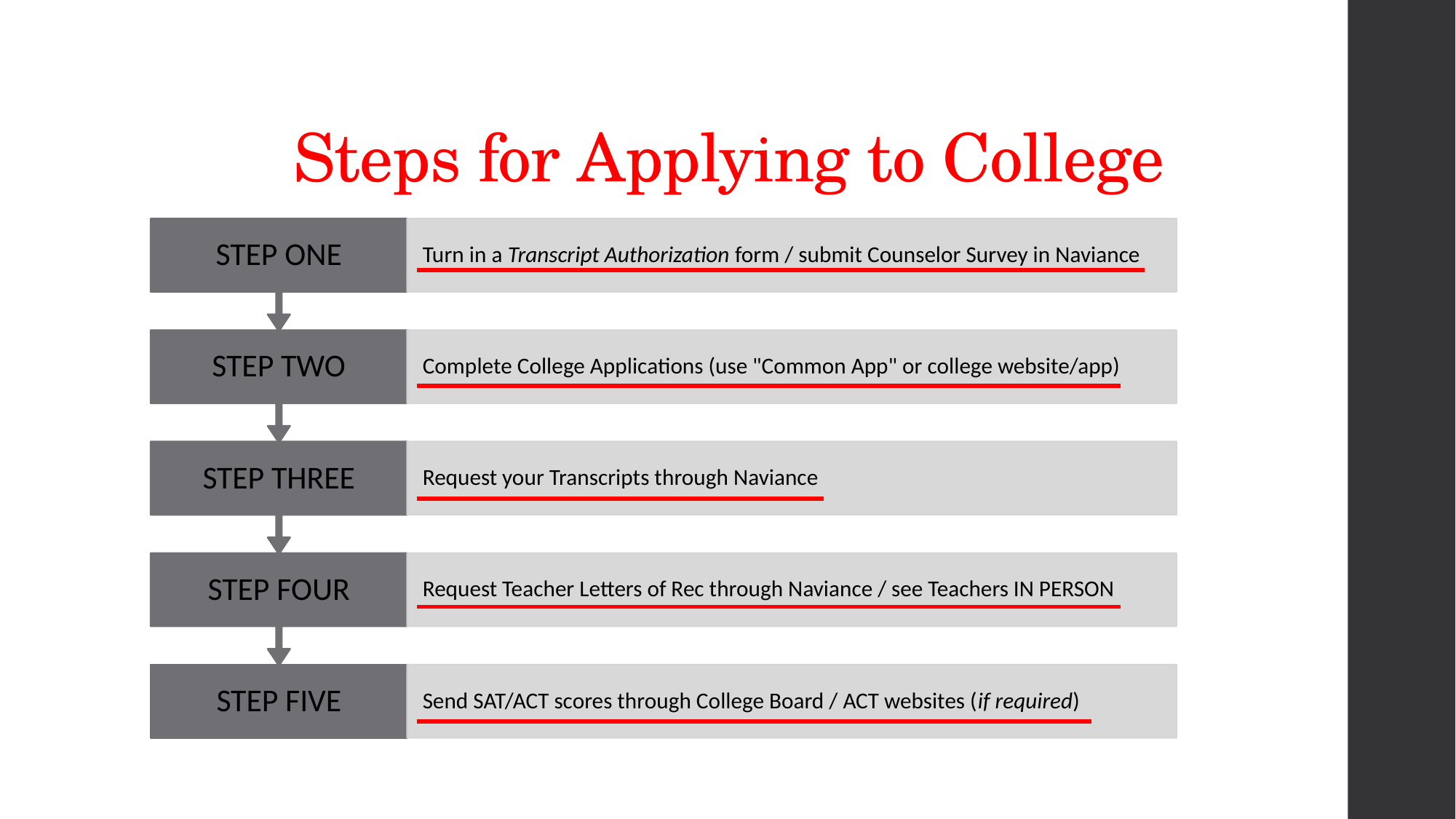

# Steps for Applying to College
STEP FIVE
Send SAT/ACT scores through College Board / ACT websites (if required)
STEP FOUR
Request Teacher Letters of Rec through Naviance / see Teachers IN PERSON
STEP THREE
Request your Transcripts through Naviance
STEP TWO
Complete College Applications (use "Common App" or college website/app)
STEP ONE
Turn in a Transcript Authorization form / submit Counselor Survey in Naviance